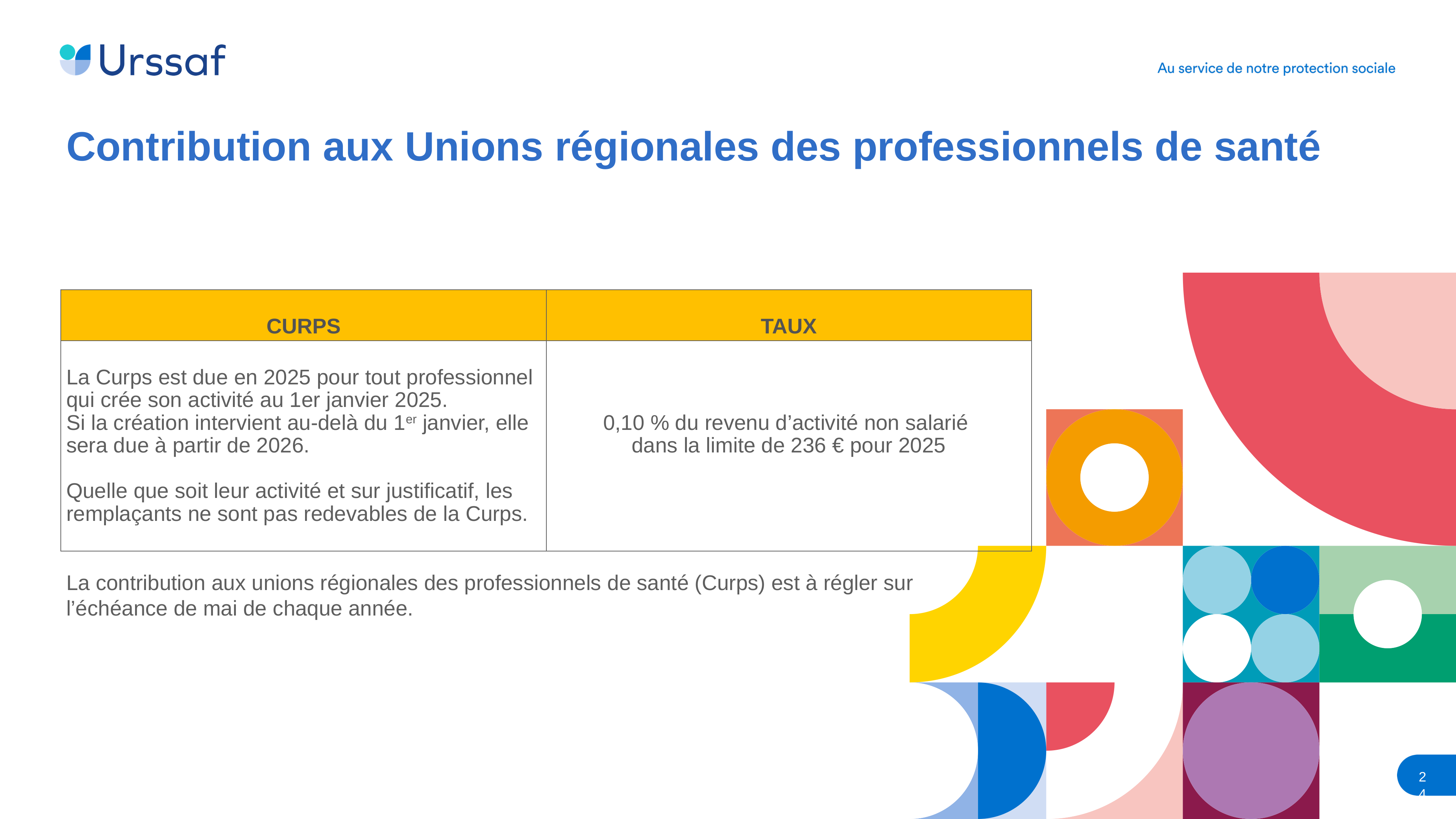

Contribution aux Unions régionales des professionnels de santé
| CURPS | TAUX |
| --- | --- |
| La Curps est due en 2025 pour tout professionnel qui crée son activité au 1er janvier 2025. Si la création intervient au-delà du 1er janvier, elle sera due à partir de 2026. Quelle que soit leur activité et sur justificatif, les remplaçants ne sont pas redevables de la Curps. | 0,10 % du revenu d’activité non salarié  dans la limite de 236 € pour 2025 |
La contribution aux unions régionales des professionnels de santé (Curps) est à régler sur
l’échéance de mai de chaque année.
24